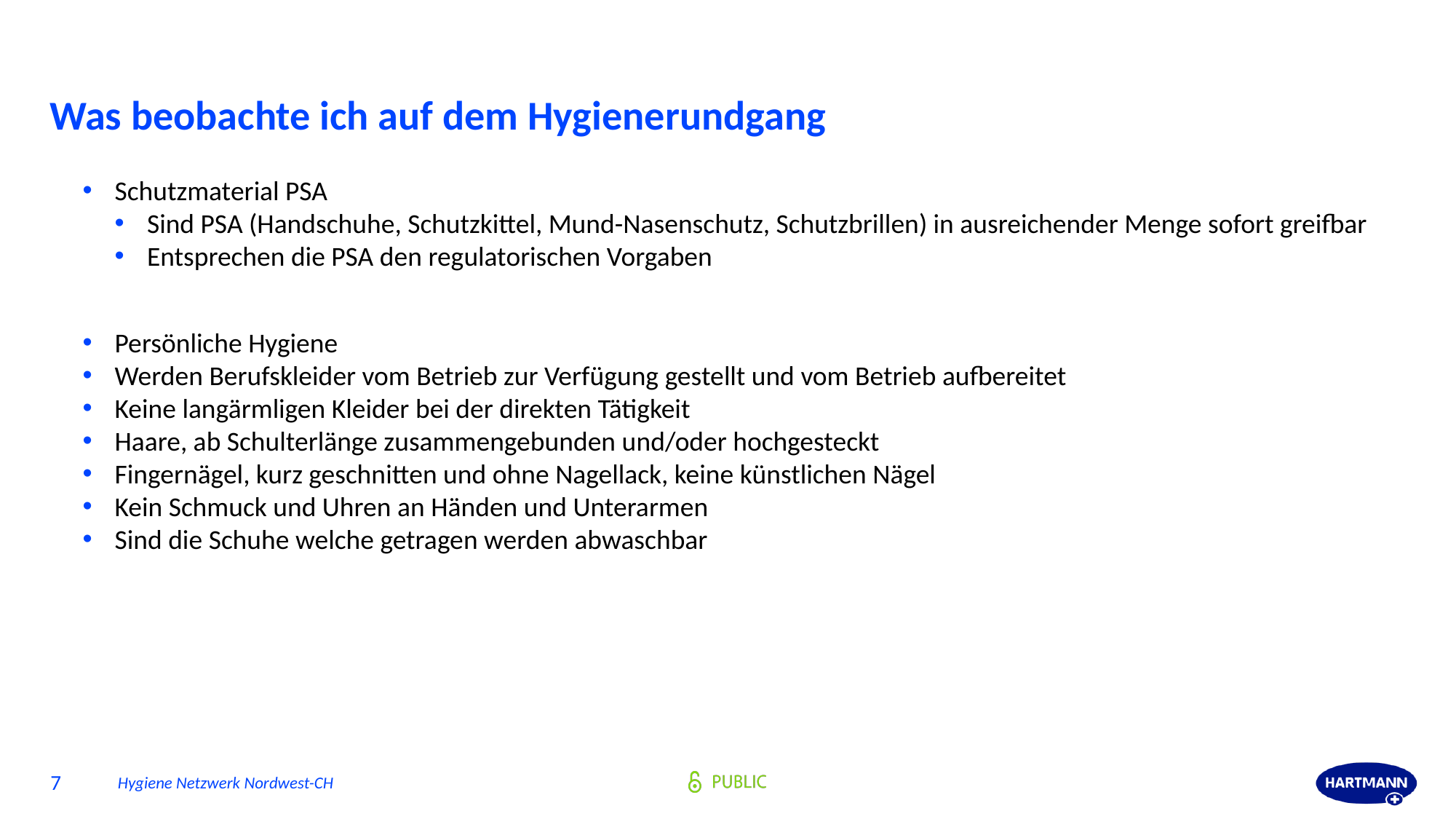

# Was beobachte ich auf dem Hygienerundgang
Schutzmaterial PSA
Sind PSA (Handschuhe, Schutzkittel, Mund-Nasenschutz, Schutzbrillen) in ausreichender Menge sofort greifbar
Entsprechen die PSA den regulatorischen Vorgaben

Persönliche Hygiene
Werden Berufskleider vom Betrieb zur Verfügung gestellt und vom Betrieb aufbereitet
Keine langärmligen Kleider bei der direkten Tätigkeit
Haare, ab Schulterlänge zusammengebunden und/oder hochgesteckt
Fingernägel, kurz geschnitten und ohne Nagellack, keine künstlichen Nägel
Kein Schmuck und Uhren an Händen und Unterarmen
Sind die Schuhe welche getragen werden abwaschbar
7
Hygiene Netzwerk Nordwest-CH